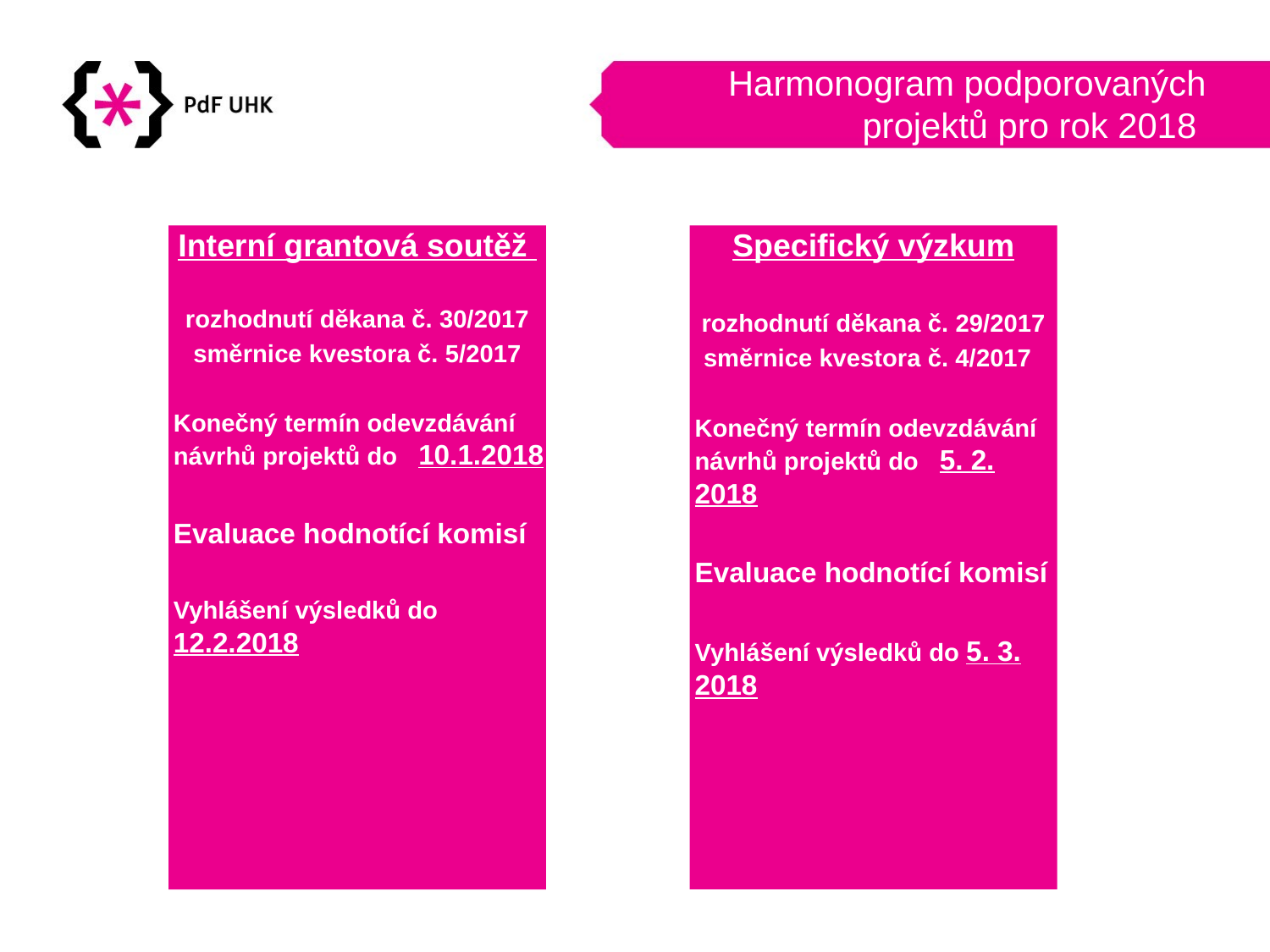

# Harmonogram podporovaných projektů pro rok 2018
Interní grantová soutěž

rozhodnutí děkana č. 30/2017
směrnice kvestora č. 5/2017

Konečný termín odevzdávání návrhů projektů do   10.1.2018

Evaluace hodnotící komisí

Vyhlášení výsledků do 12.2.2018

Specifický výzkum

rozhodnutí děkana č. 29/2017
  směrnice kvestora č. 4/2017

Konečný termín odevzdávání návrhů projektů do   5. 2. 2018

Evaluace hodnotící komisí

Vyhlášení výsledků do 5. 3. 2018